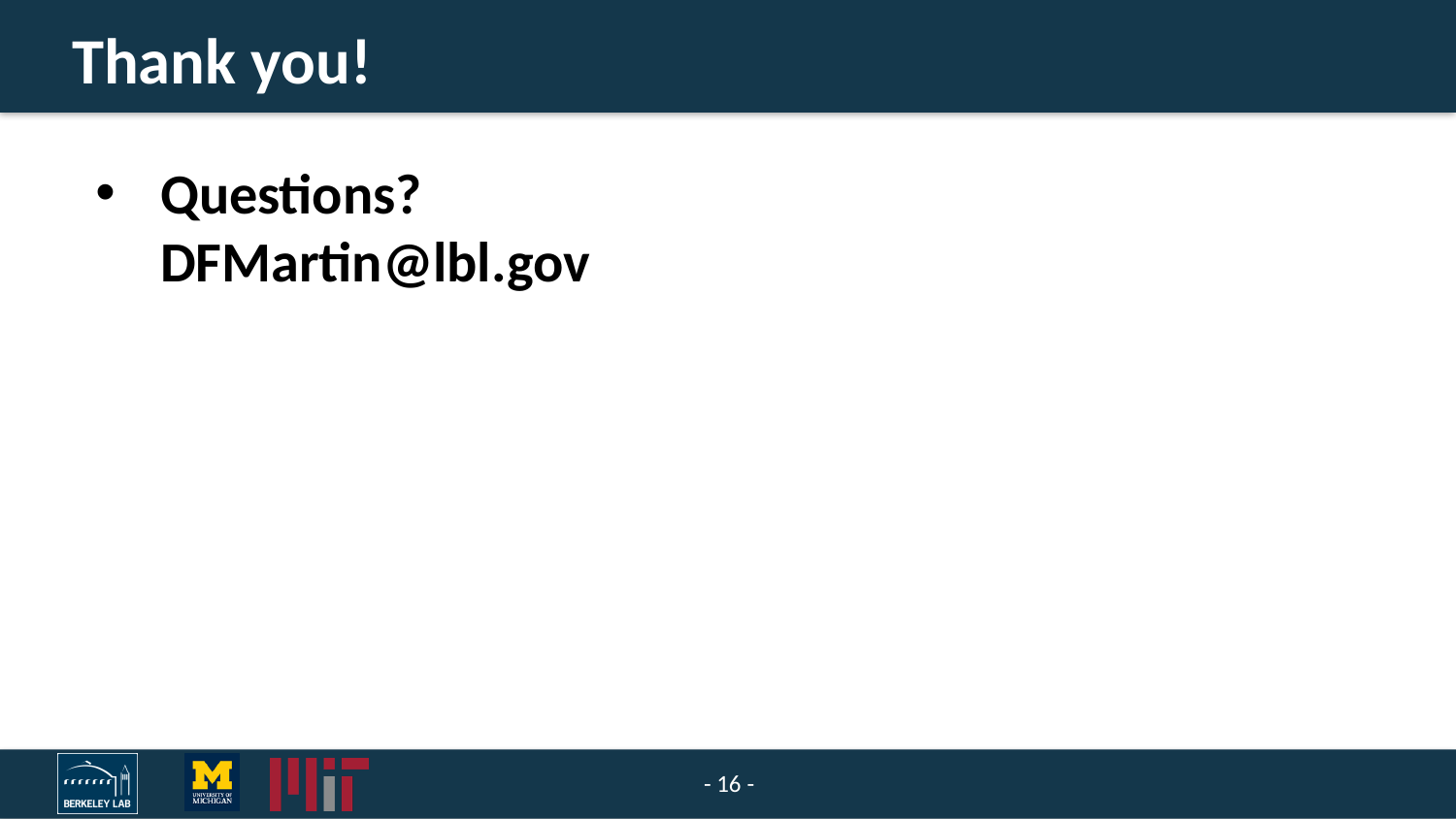

# Thank you!
Questions?  DFMartin@lbl.gov

- 16 -